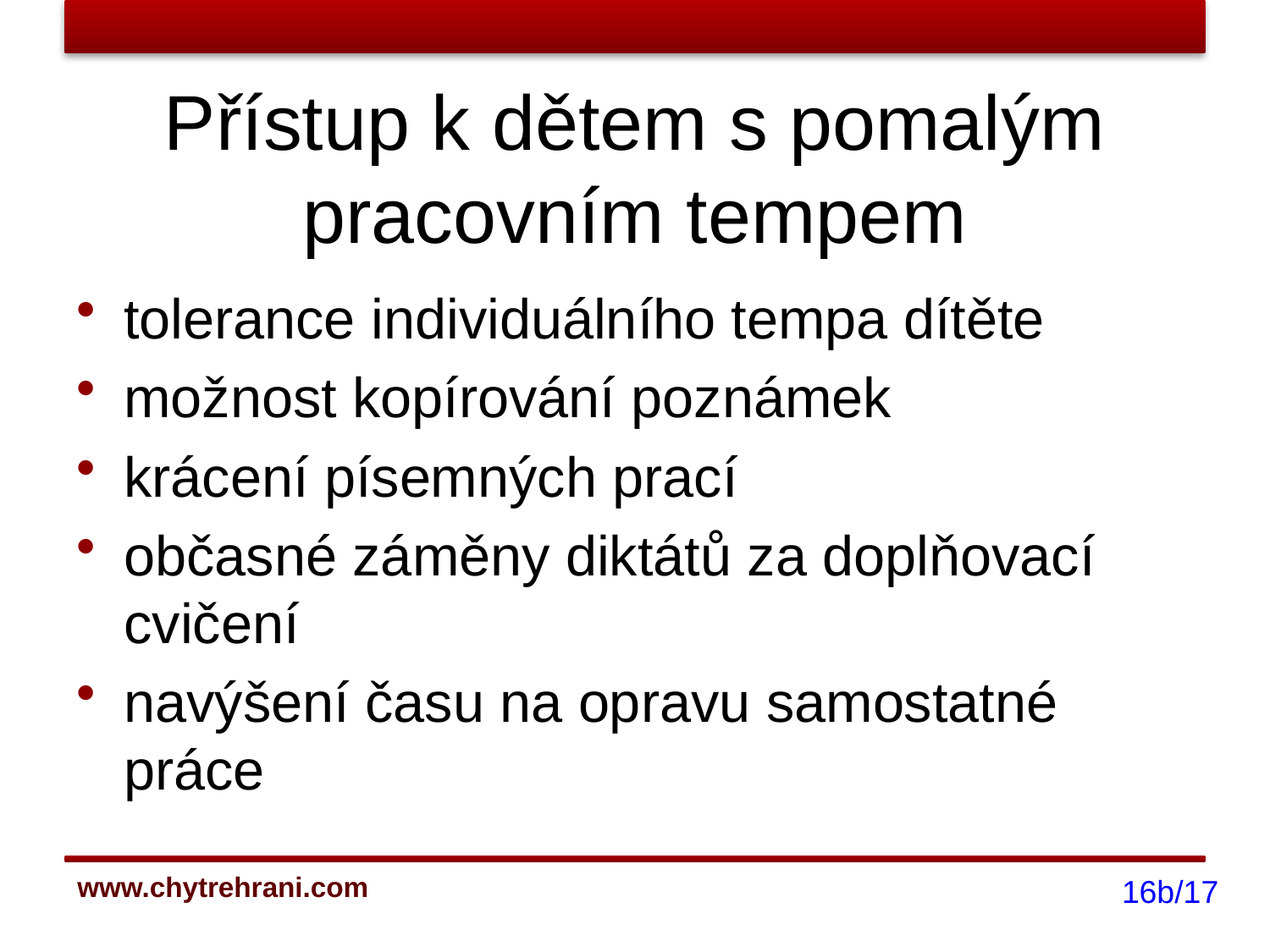

# Přístup k dětem s pomalým pracovním tempem
tolerance individuálního tempa dítěte
možnost kopírování poznámek
krácení písemných prací
občasné záměny diktátů za doplňovací cvičení
navýšení času na opravu samostatné práce

16b/17